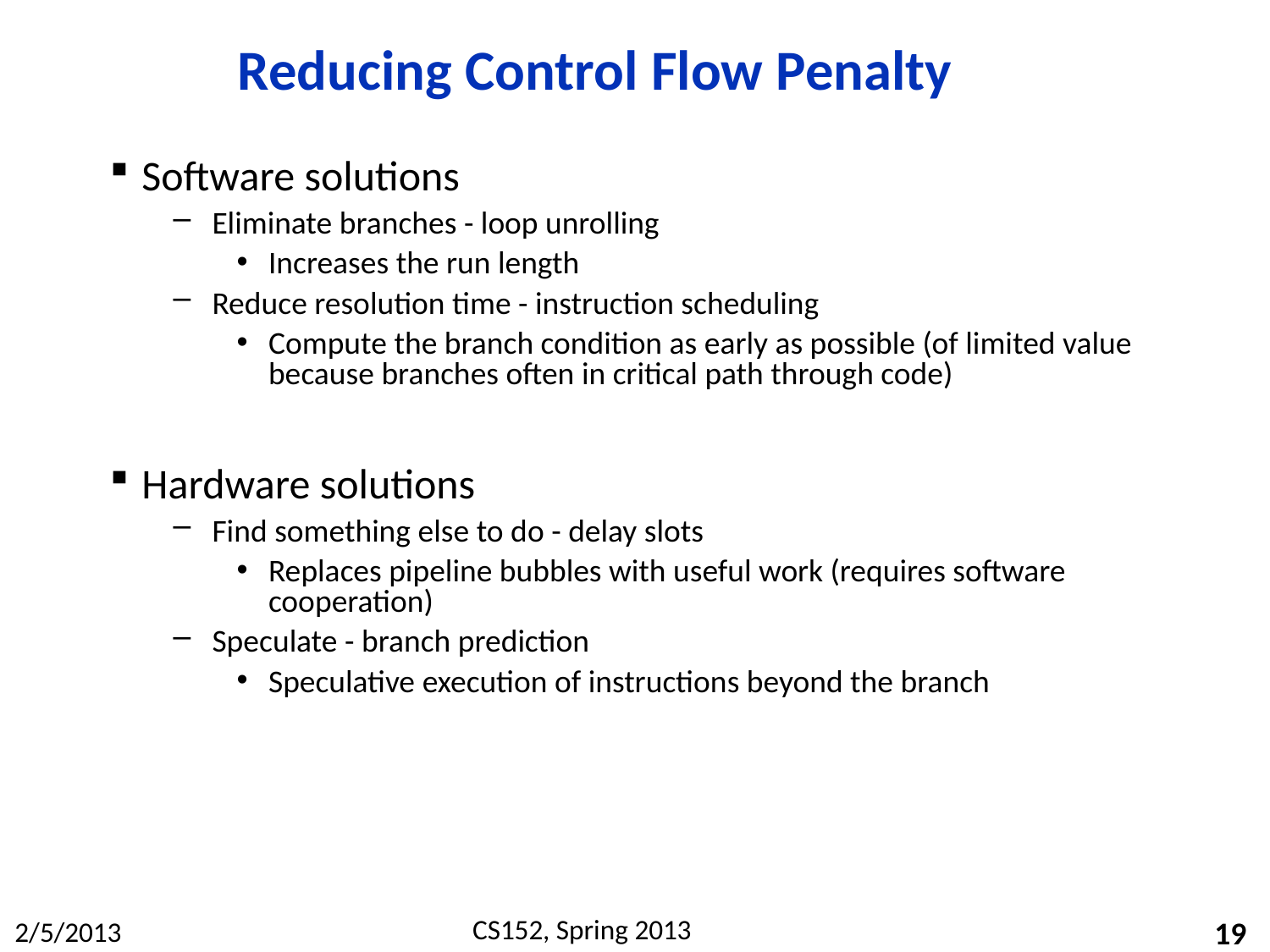

# Reducing Control Flow Penalty
Software solutions
 Eliminate branches - loop unrolling
Increases the run length
 Reduce resolution time - instruction scheduling
Compute the branch condition as early as possible (of limited value because branches often in critical path through code)

Hardware solutions
 Find something else to do - delay slots
Replaces pipeline bubbles with useful work (requires software cooperation)
 Speculate - branch prediction
Speculative execution of instructions beyond the branch

19